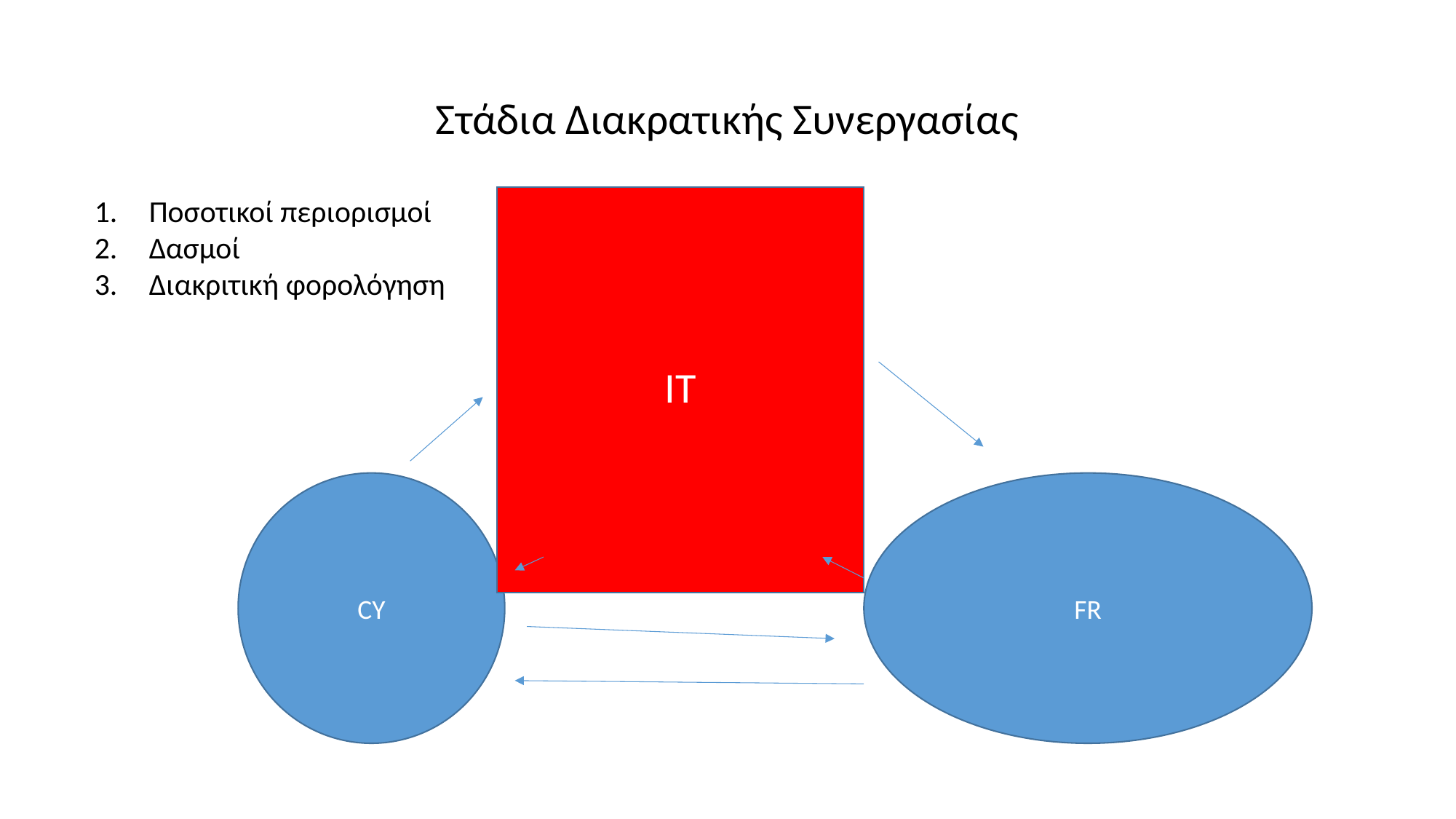

# Στάδια Διακρατικής Συνεργασίας
Ποσοτικοί περιορισμοί
Δασμοί
Διακριτική φορολόγηση

IT
CY
FR